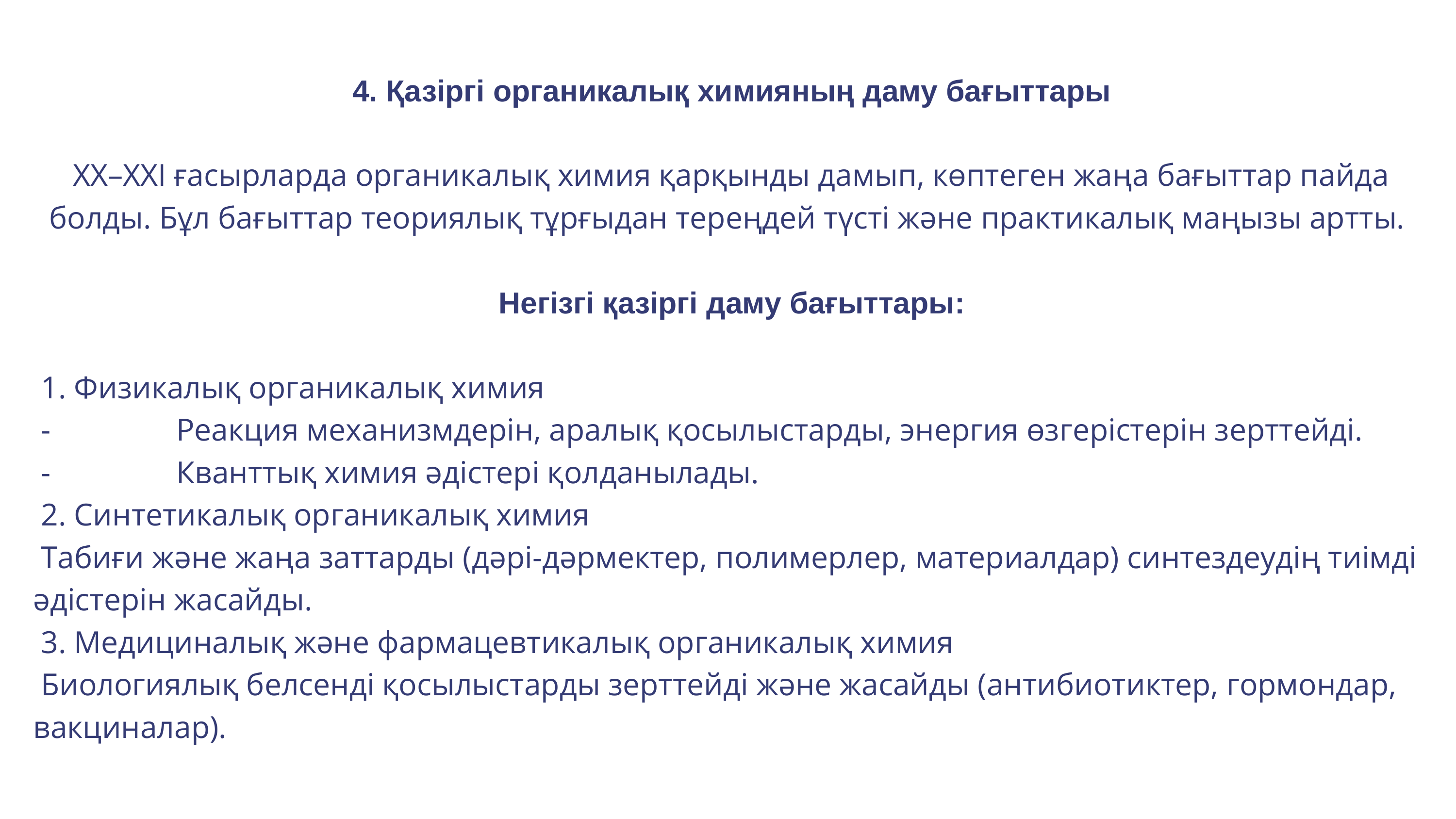

4. Қазіргі органикалық химияның даму бағыттары

 XX–XXI ғасырларда органикалық химия қарқынды дамып, көптеген жаңа бағыттар пайда болды. Бұл бағыттар теориялық тұрғыдан тереңдей түсті және практикалық маңызы артты.

 Негізгі қазіргі даму бағыттары:

 1. Физикалық органикалық химия
 -                Реакция механизмдерін, аралық қосылыстарды, энергия өзгерістерін зерттейді.
 -                Кванттық химия әдістері қолданылады.
 2. Синтетикалық органикалық химия
 Табиғи және жаңа заттарды (дәрі-дәрмектер, полимерлер, материалдар) синтездеудің тиімді әдістерін жасайды.
 3. Медициналық және фармацевтикалық органикалық химия
 Биологиялық белсенді қосылыстарды зерттейді және жасайды (антибиотиктер, гормондар, вакциналар).